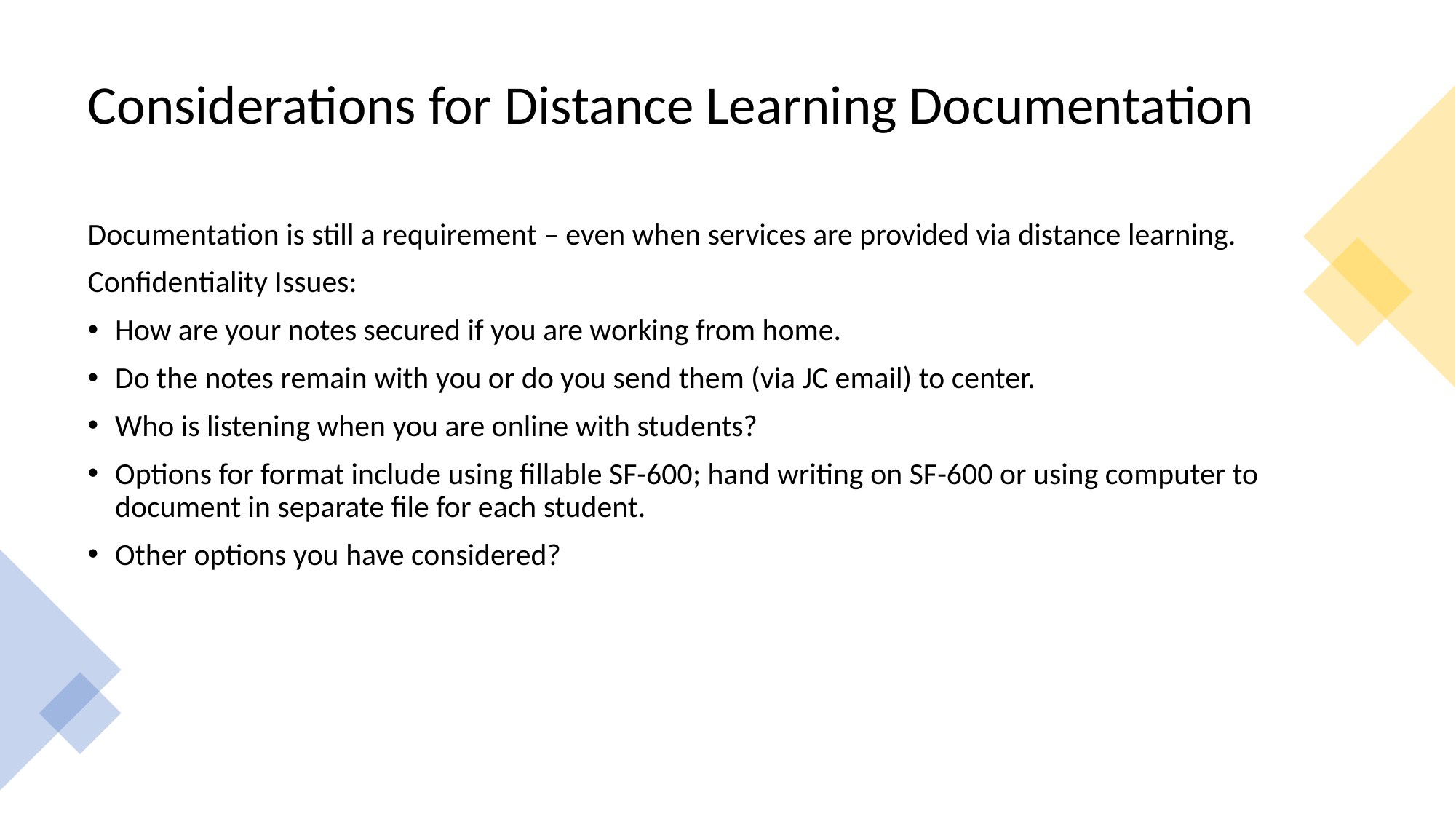

# Considerations for Distance Learning Documentation

Documentation is still a requirement – even when services are provided via distance learning.
Confidentiality Issues:
How are your notes secured if you are working from home.
Do the notes remain with you or do you send them (via JC email) to center.
Who is listening when you are online with students?
Options for format include using fillable SF-600; hand writing on SF-600 or using computer to document in separate file for each student.
Other options you have considered?